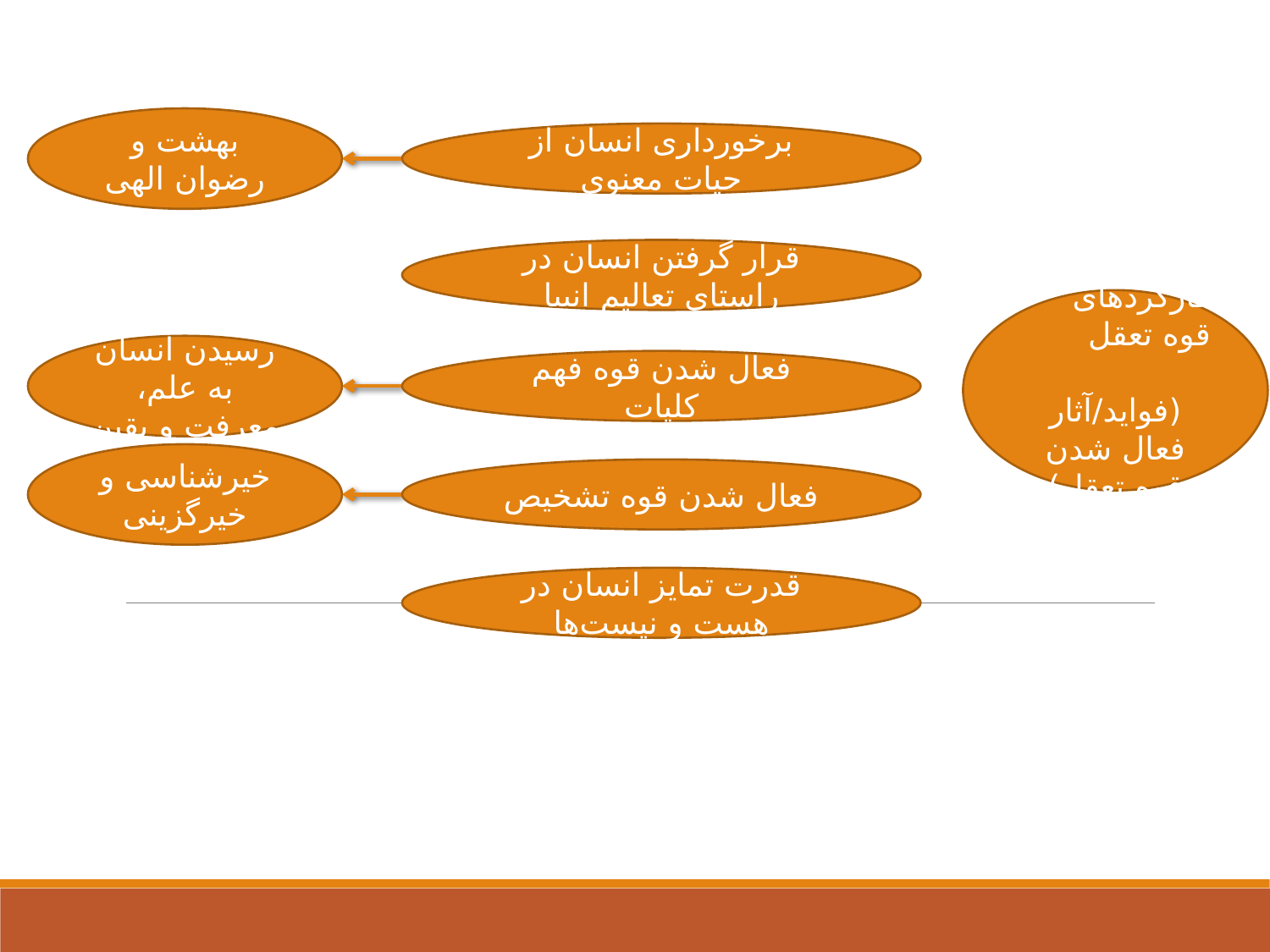

بهشت و رضوان الهی
برخورداری انسان از حیات معنوی
قرار گرفتن انسان در راستای تعالیم انبیا
کارکردهای قوه تعقل

(فواید/آثار فعال شدن قوه تعقل)
رسیدن انسان به علم، معرفت و یقین
فعال شدن قوه فهم کلیات
خیرشناسی و خیرگزینی
فعال شدن قوه تشخیص
قدرت تمایز انسان در هست‌ و نیست‌ها